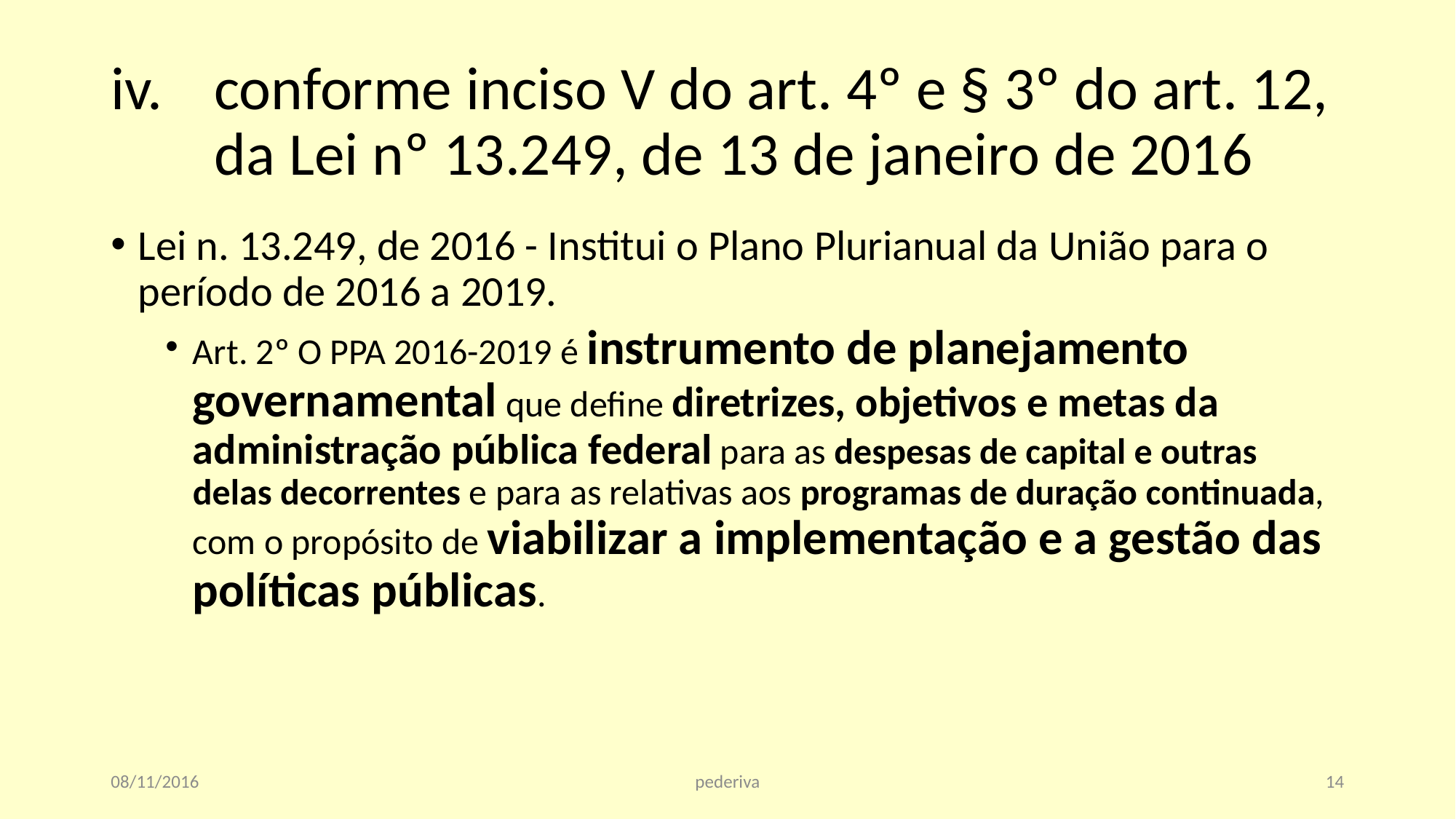

# conforme inciso V do art. 4º e § 3º do art. 12, da Lei nº 13.249, de 13 de janeiro de 2016
Lei n. 13.249, de 2016 - Institui o Plano Plurianual da União para o período de 2016 a 2019.
Art. 2º O PPA 2016-2019 é instrumento de planejamento governamental que define diretrizes, objetivos e metas da administração pública federal para as despesas de capital e outras delas decorrentes e para as relativas aos programas de duração continuada, com o propósito de viabilizar a implementação e a gestão das políticas públicas.
08/11/2016
pederiva
14